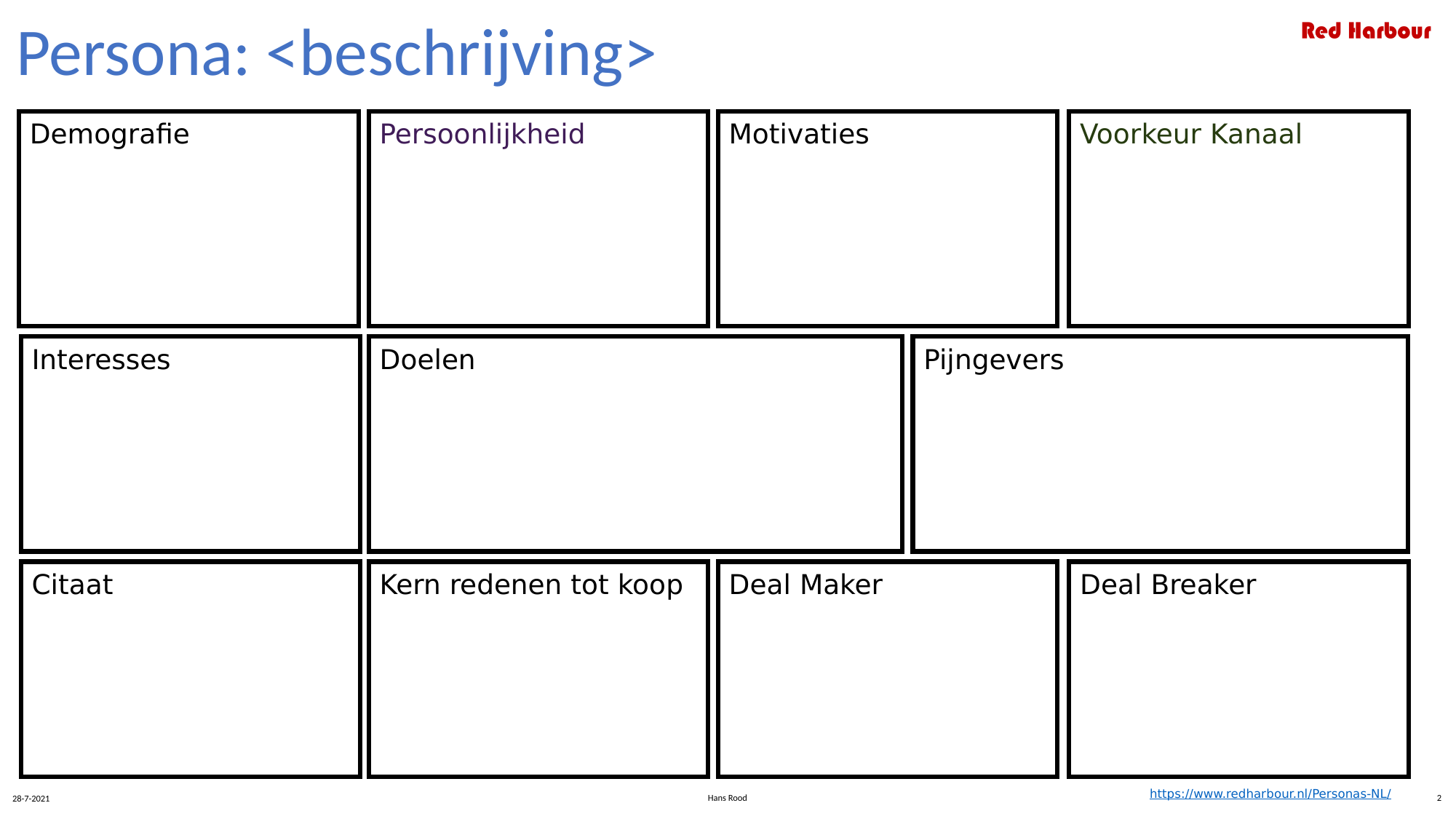

# Persona: <beschrijving>
Voorkeur Kanaal

Persoonlijkheid

Motivaties

Demografie

Interesses

Doelen

Pijngevers

Citaat

Kern redenen tot koop

Deal Maker

Deal Breaker

Hans Rood
2
28-7-2021
https://www.redharbour.nl/Personas-NL/